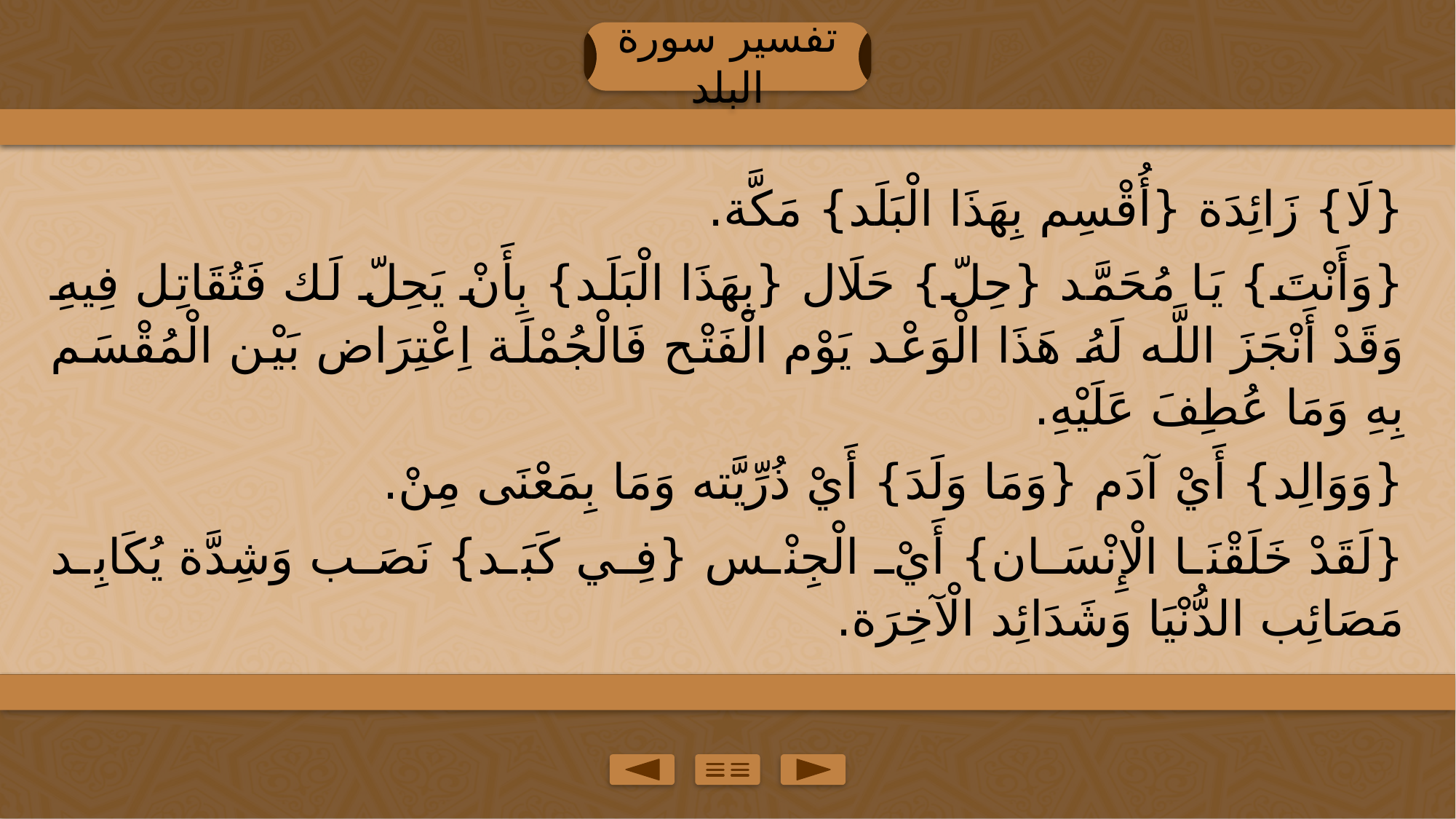

تفسير سورة البلد

{لَا} زَائِدَة {أُقْسِم بِهَذَا الْبَلَد} مَكَّة.
{وَأَنْتَ} يَا مُحَمَّد {حِلّ} حَلَال {بِهَذَا الْبَلَد} بِأَنْ يَحِلّ لَك فَتُقَاتِل فِيهِ وَقَدْ أَنْجَزَ اللَّه لَهُ هَذَا الْوَعْد يَوْم الْفَتْح فَالْجُمْلَة اِعْتِرَاض بَيْن الْمُقْسَم بِهِ وَمَا عُطِفَ عَلَيْهِ.
{وَوَالِد} أَيْ آدَم {وَمَا وَلَدَ} أَيْ ذُرِّيَّته وَمَا بِمَعْنَى مِنْ.
{لَقَدْ خَلَقْنَا الْإِنْسَان} أَيْ الْجِنْس {فِي كَبَد} نَصَب وَشِدَّة يُكَابِد مَصَائِب الدُّنْيَا وَشَدَائِد الْآخِرَة.